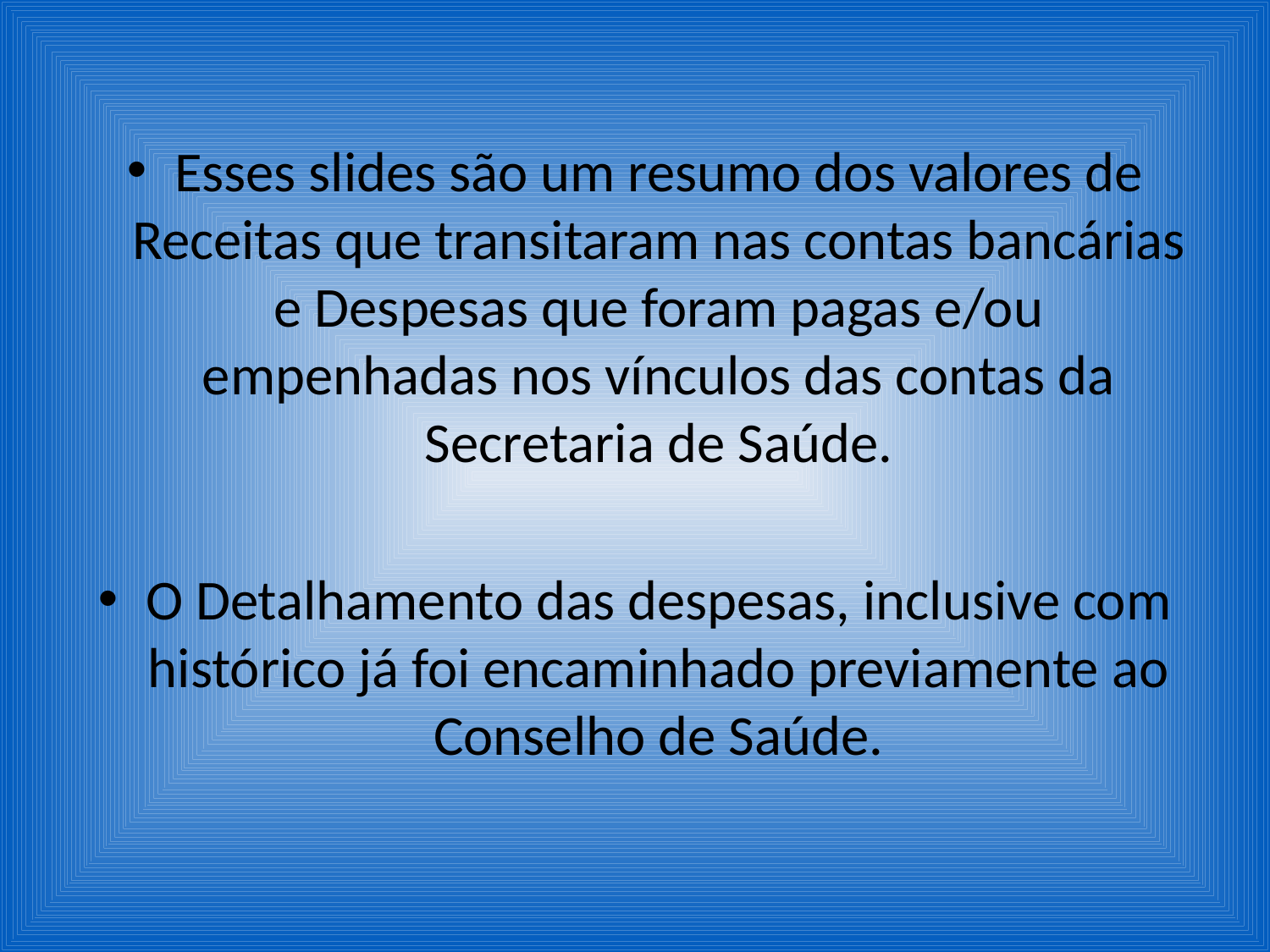

# Esses slides são um resumo dos valores de Receitas que transitaram nas contas bancárias e Despesas que foram pagas e/ou empenhadas nos vínculos das contas da Secretaria de Saúde.

O Detalhamento das despesas, inclusive com histórico já foi encaminhado previamente ao Conselho de Saúde.